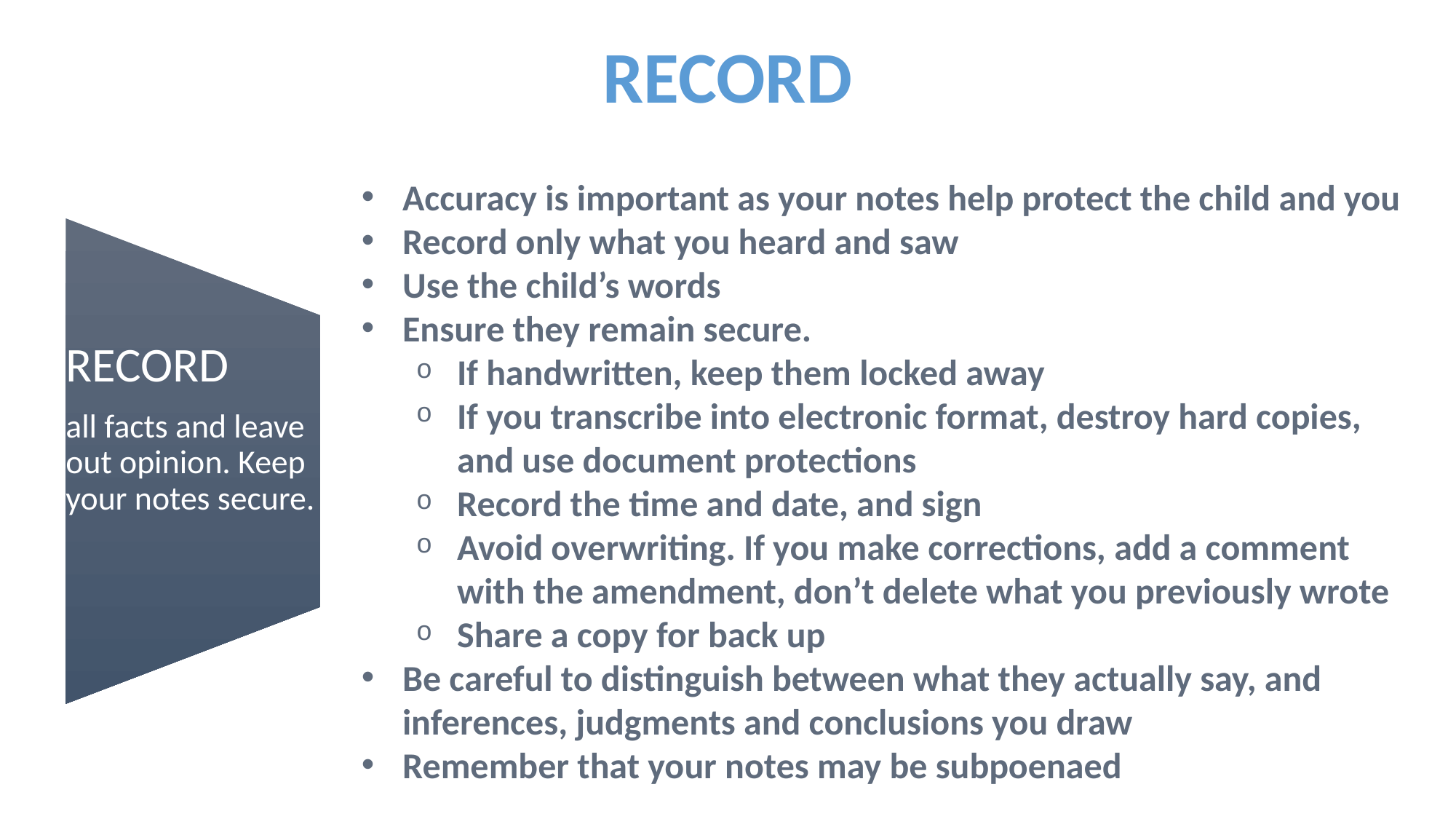

RECORD
Accuracy is important as your notes help protect the child and you
Record only what you heard and saw
Use the child’s words
Ensure they remain secure.
If handwritten, keep them locked away
If you transcribe into electronic format, destroy hard copies, and use document protections
Record the time and date, and sign
Avoid overwriting. If you make corrections, add a comment with the amendment, don’t delete what you previously wrote
Share a copy for back up
Be careful to distinguish between what they actually say, and inferences, judgments and conclusions you draw
Remember that your notes may be subpoenaed
RECORD
all facts and leave out opinion. Keep your notes secure.